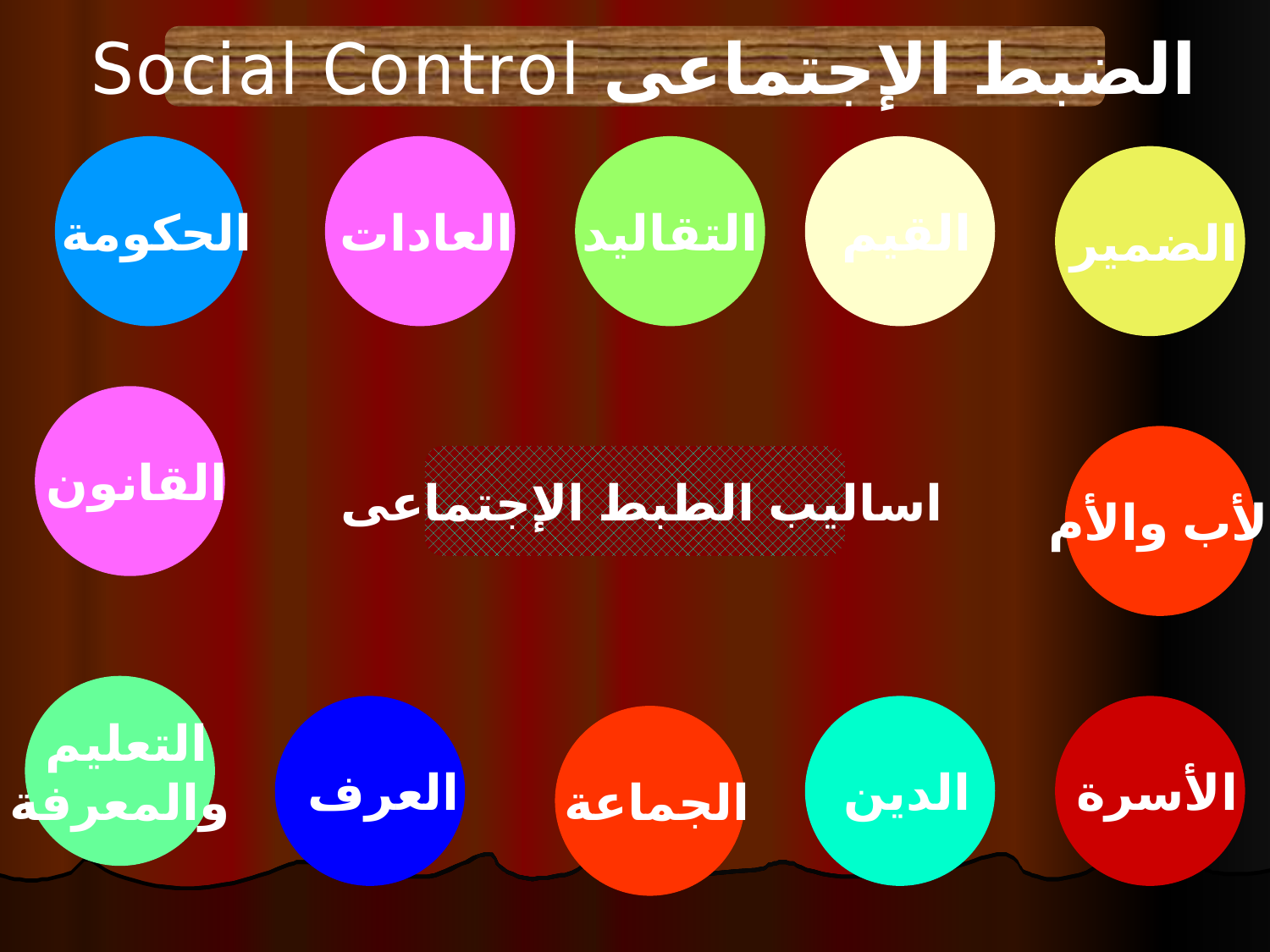

الضبط الإجتماعى Social Control
الحكومة
العادات
التقاليد
القيم
الضمير

القانون
الأب والأم
اساليب الطبط الإجتماعى

التعليم
والمعرفة
العرف
الدين
الأسرة
الجماعة